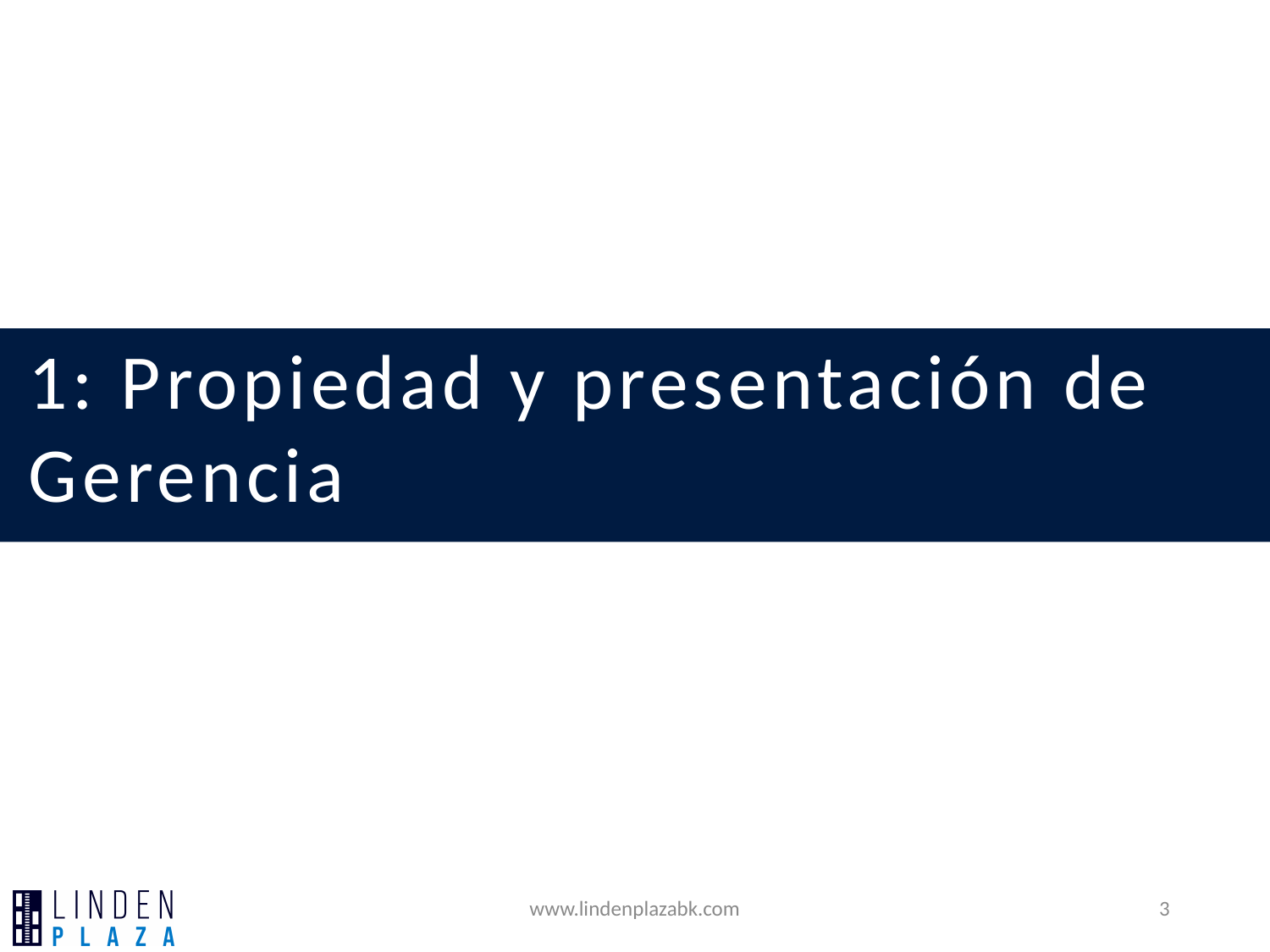

# 1: Propiedad y presentación de Gerencia
www.lindenplazabk.com
3